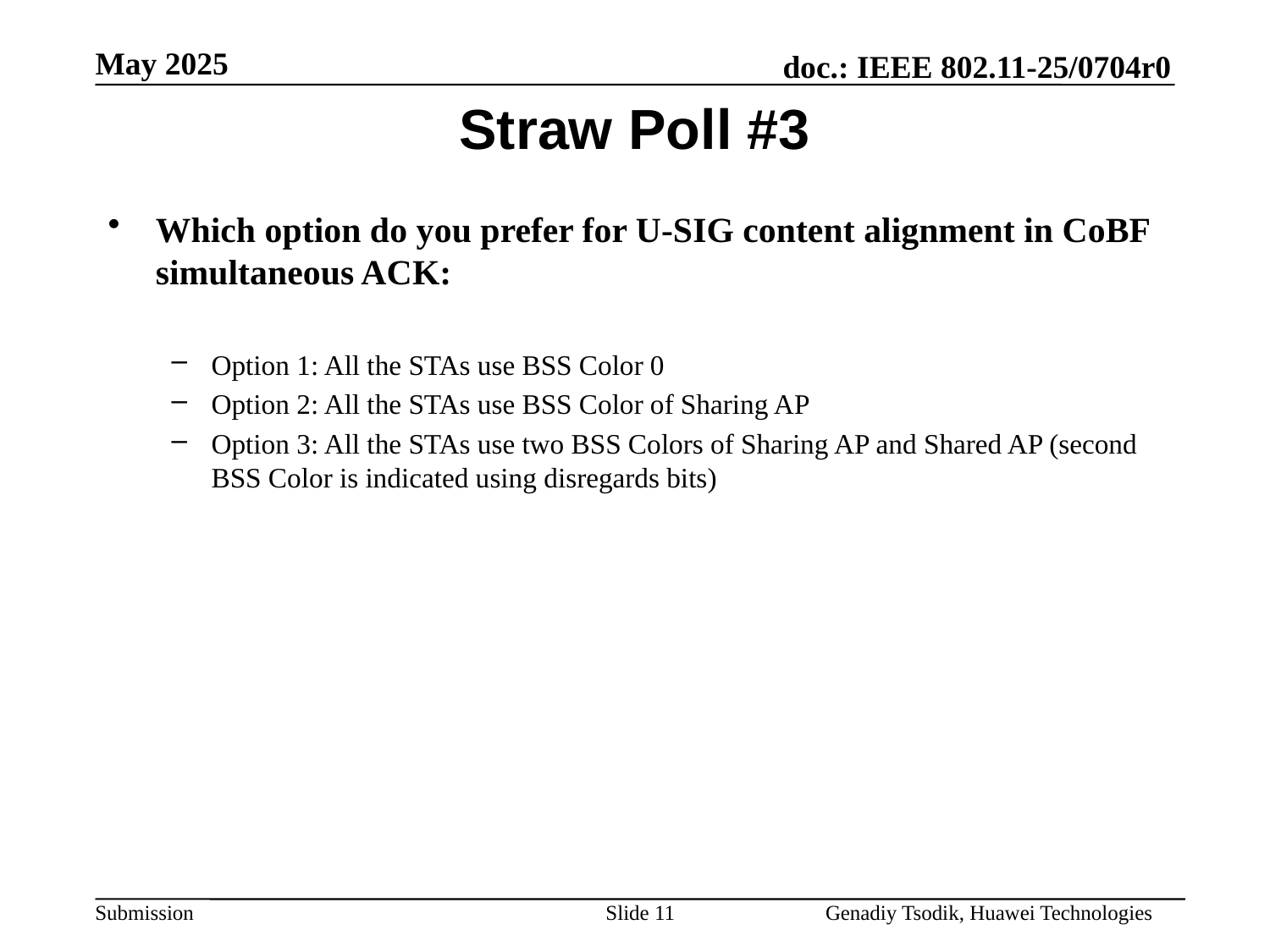

Straw Poll #3
Which option do you prefer for U-SIG content alignment in CoBF simultaneous ACK:

Option 1: All the STAs use BSS Color 0
Option 2: All the STAs use BSS Color of Sharing AP
Option 3: All the STAs use two BSS Colors of Sharing AP and Shared AP (second BSS Color is indicated using disregards bits)

Slide 11